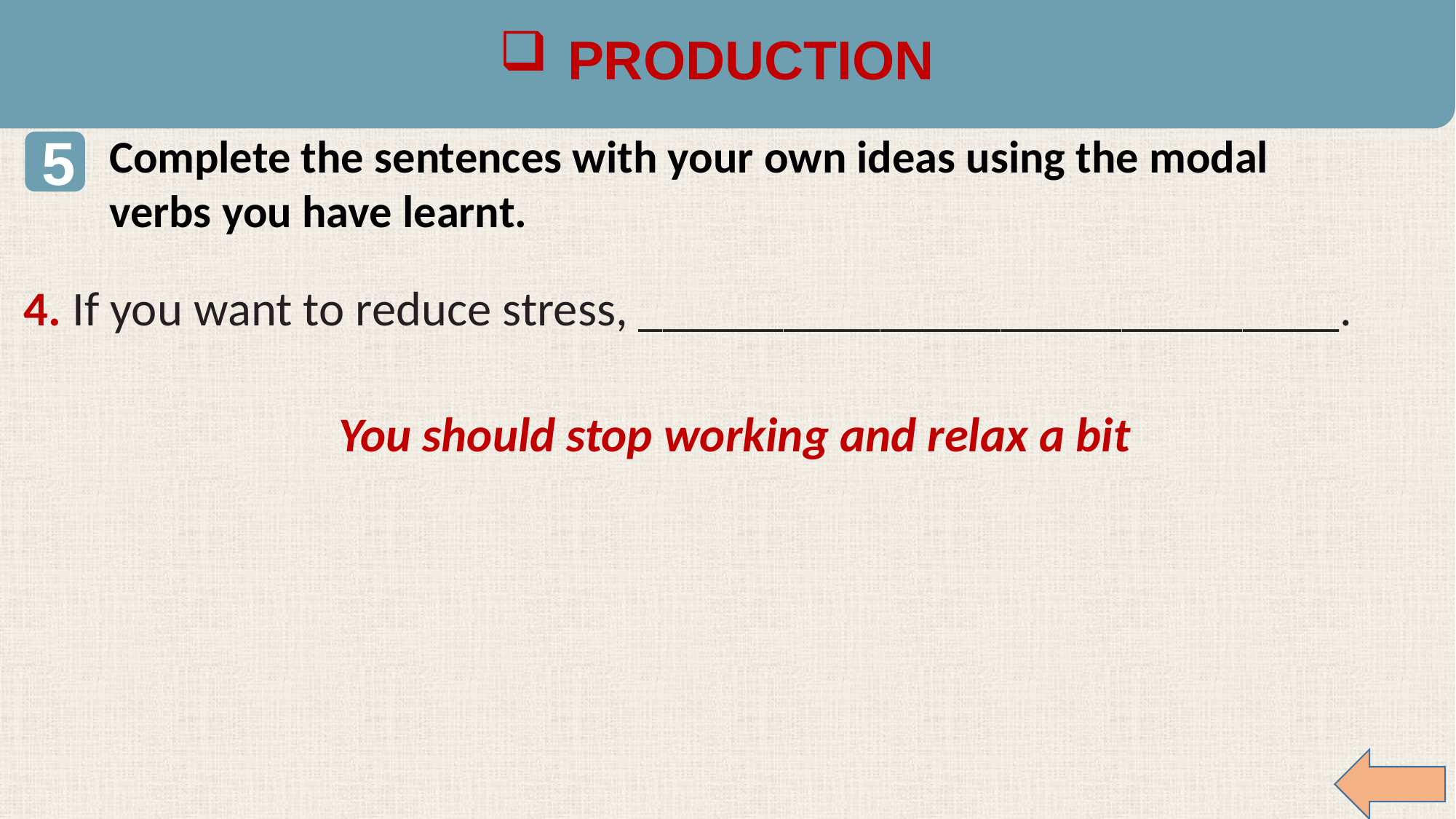

PRODUCTION
5
Complete the sentences with your own ideas using the modal verbs you have learnt.

4. If you want to reduce stress, _____________________________.
You should stop working and relax a bit